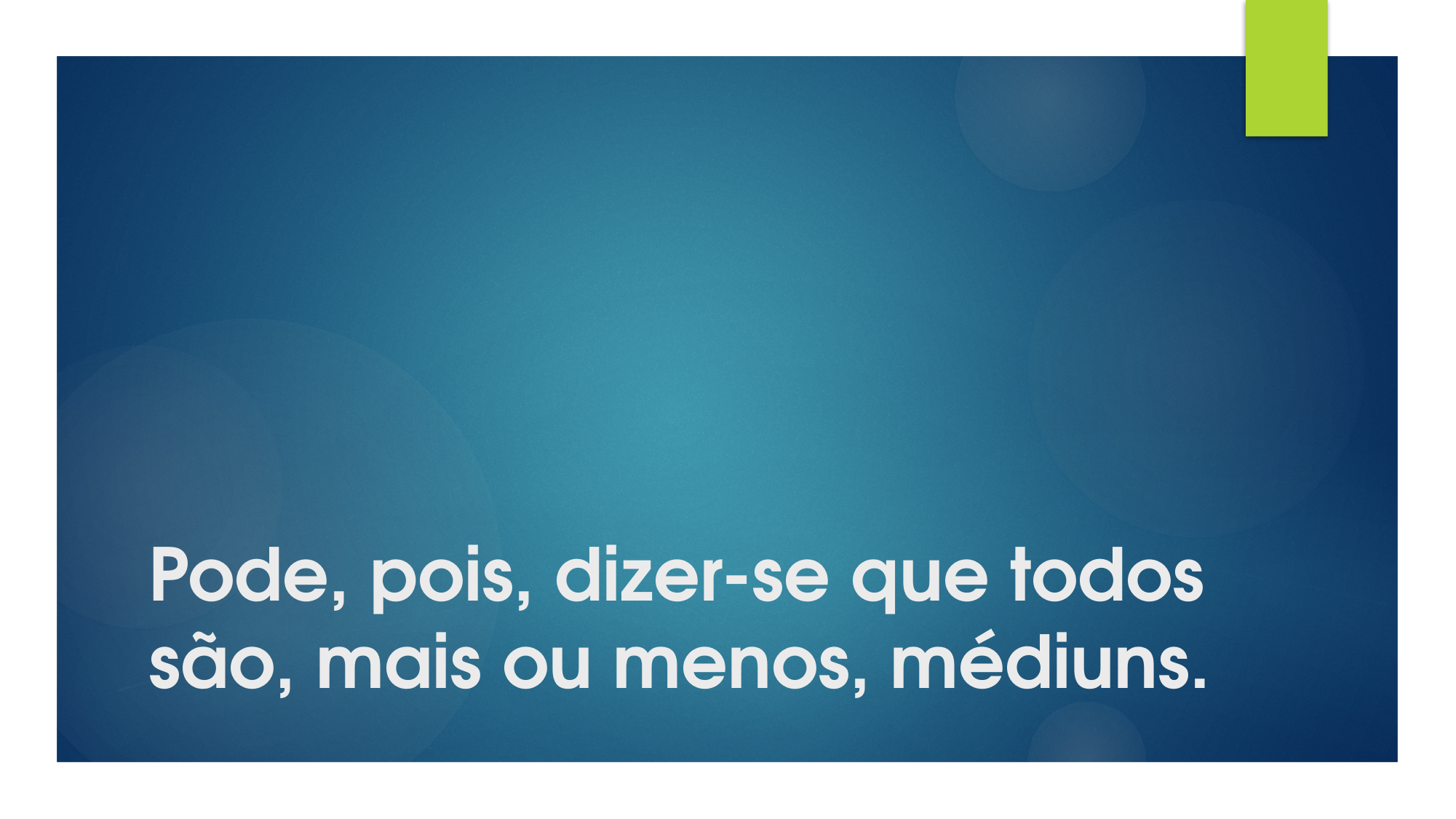

# Pode, pois, dizer-se que todos são, mais ou menos, médiuns.